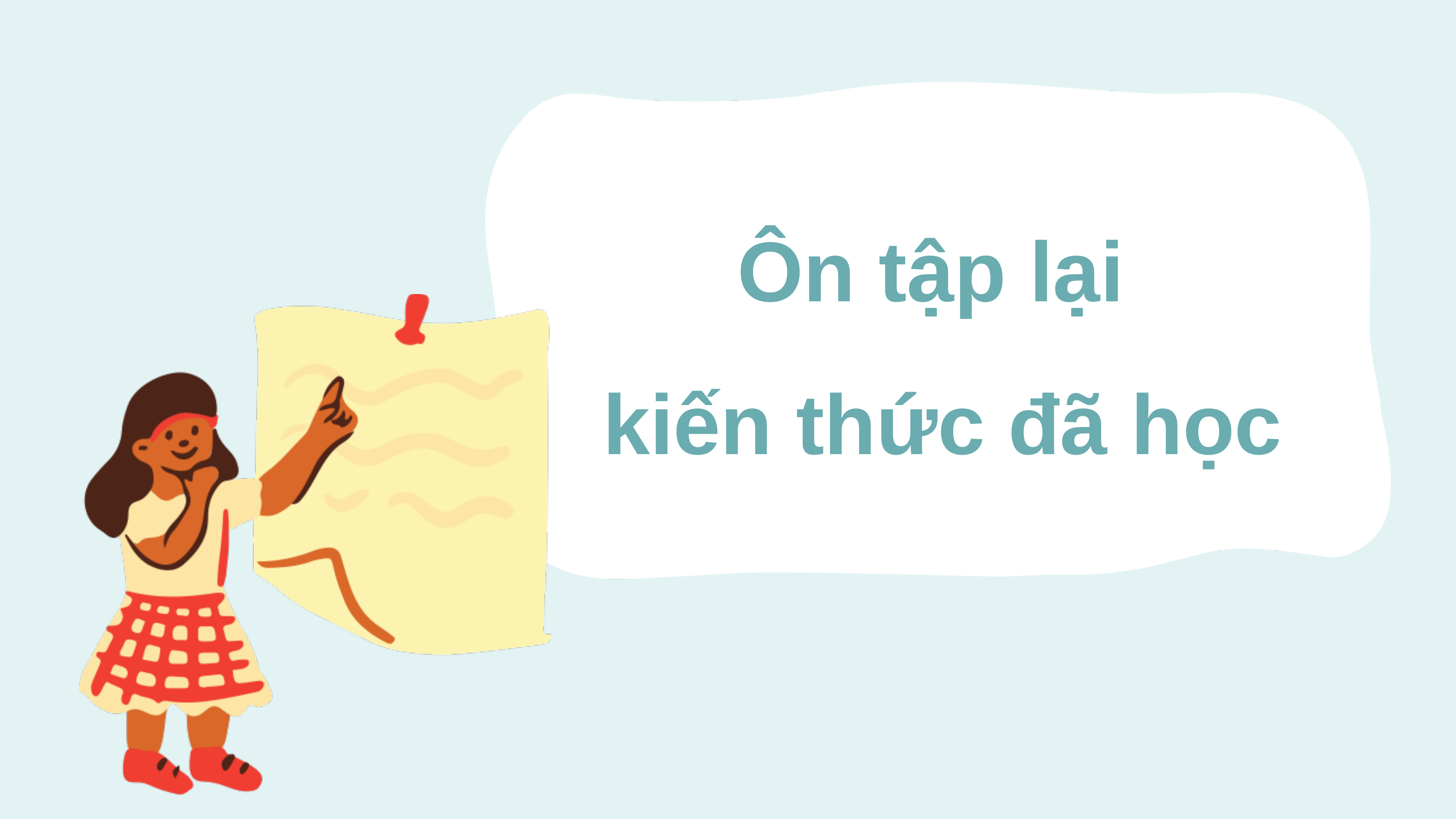

Ôn tập lại
kiến thức đã học